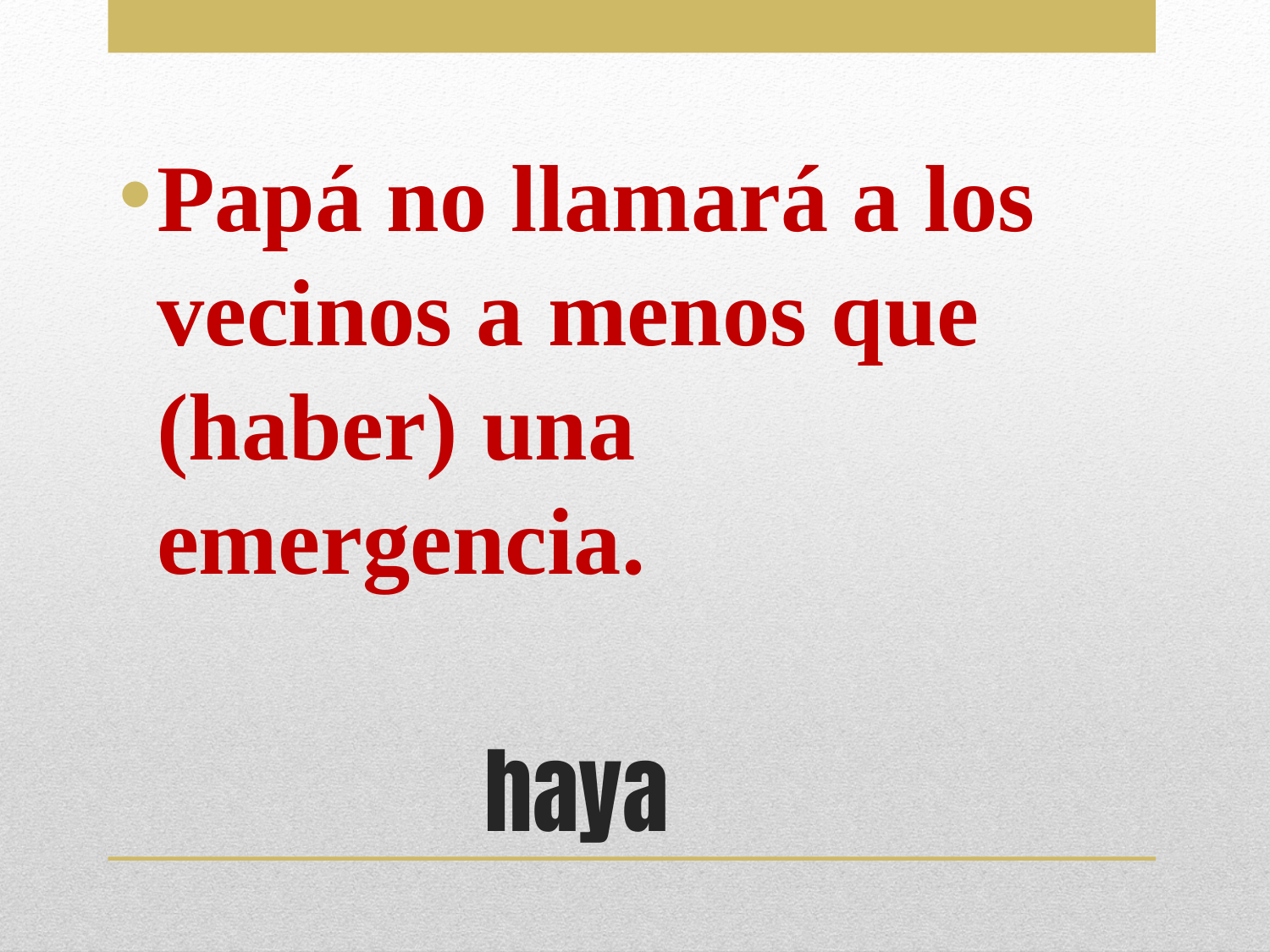

Papá no llamará a los vecinos a menos que (haber) una emergencia.
# haya